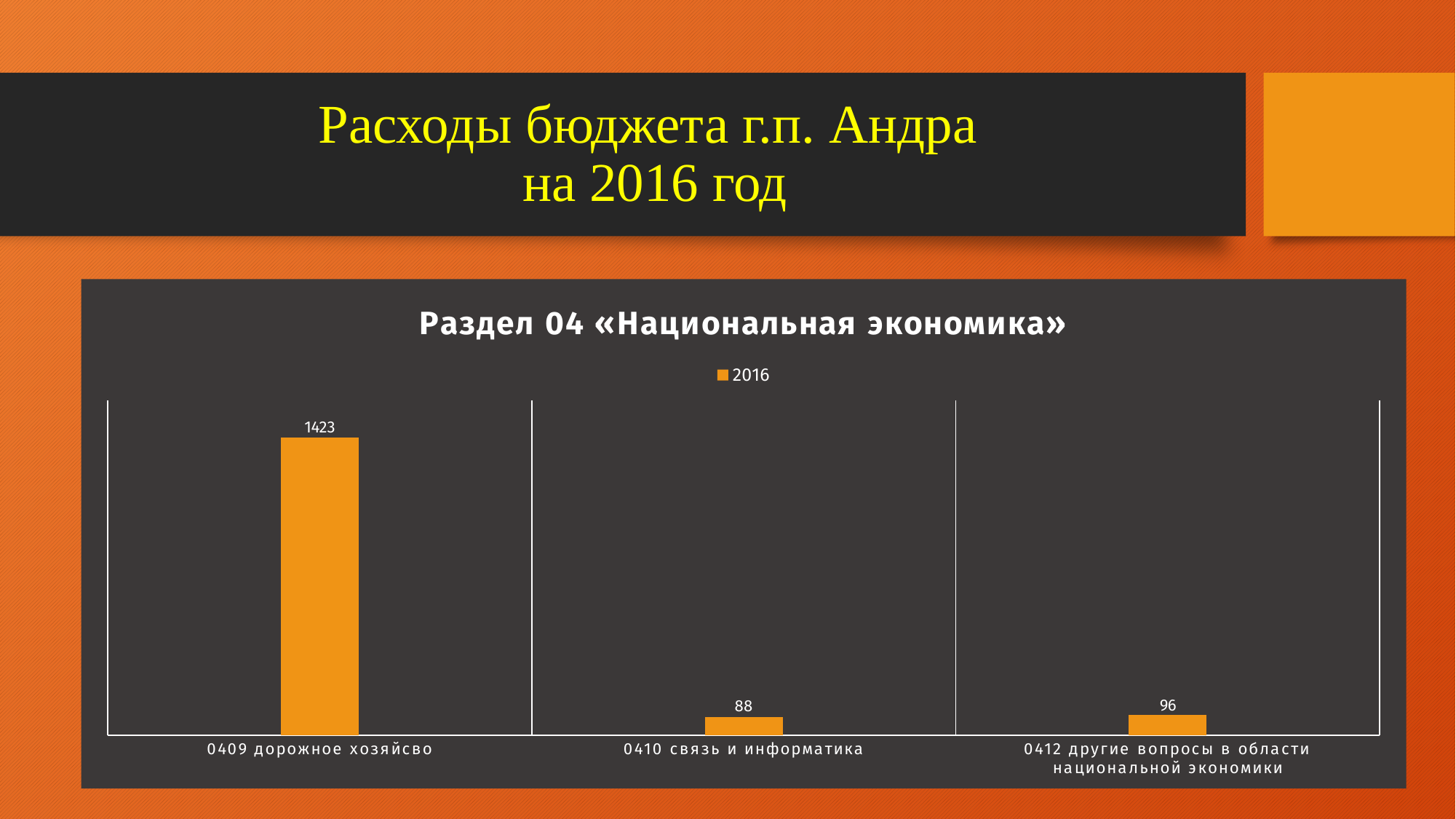

# Расходы бюджета г.п. Андра на 2016 год

### Chart: Раздел 04 «Национальная экономика»

| Category | 2016 |
|---|---|
| 0409 дорожное хозяйсво | 1423.0 |
| 0410 связь и информатика | 88.0 |
| 0412 другие вопросы в области национальной экономики | 96.0 |